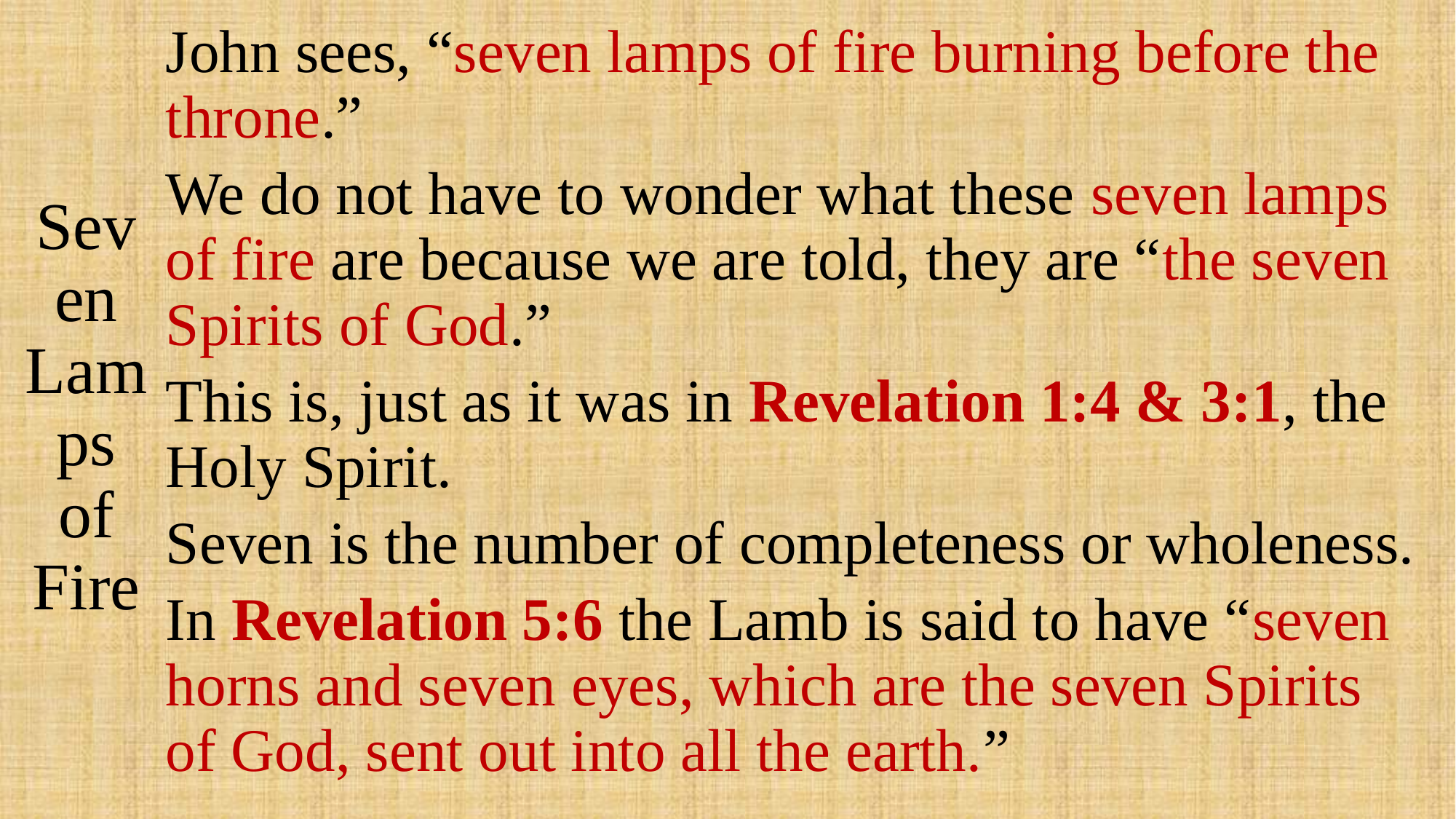

# Seven Lamps of Fire
John sees, “seven lamps of fire burning before the throne.”
We do not have to wonder what these seven lamps of fire are because we are told, they are “the seven Spirits of God.”
This is, just as it was in Revelation 1:4 & 3:1, the Holy Spirit.
Seven is the number of completeness or wholeness.
In Revelation 5:6 the Lamb is said to have “seven horns and seven eyes, which are the seven Spirits of God, sent out into all the earth.”